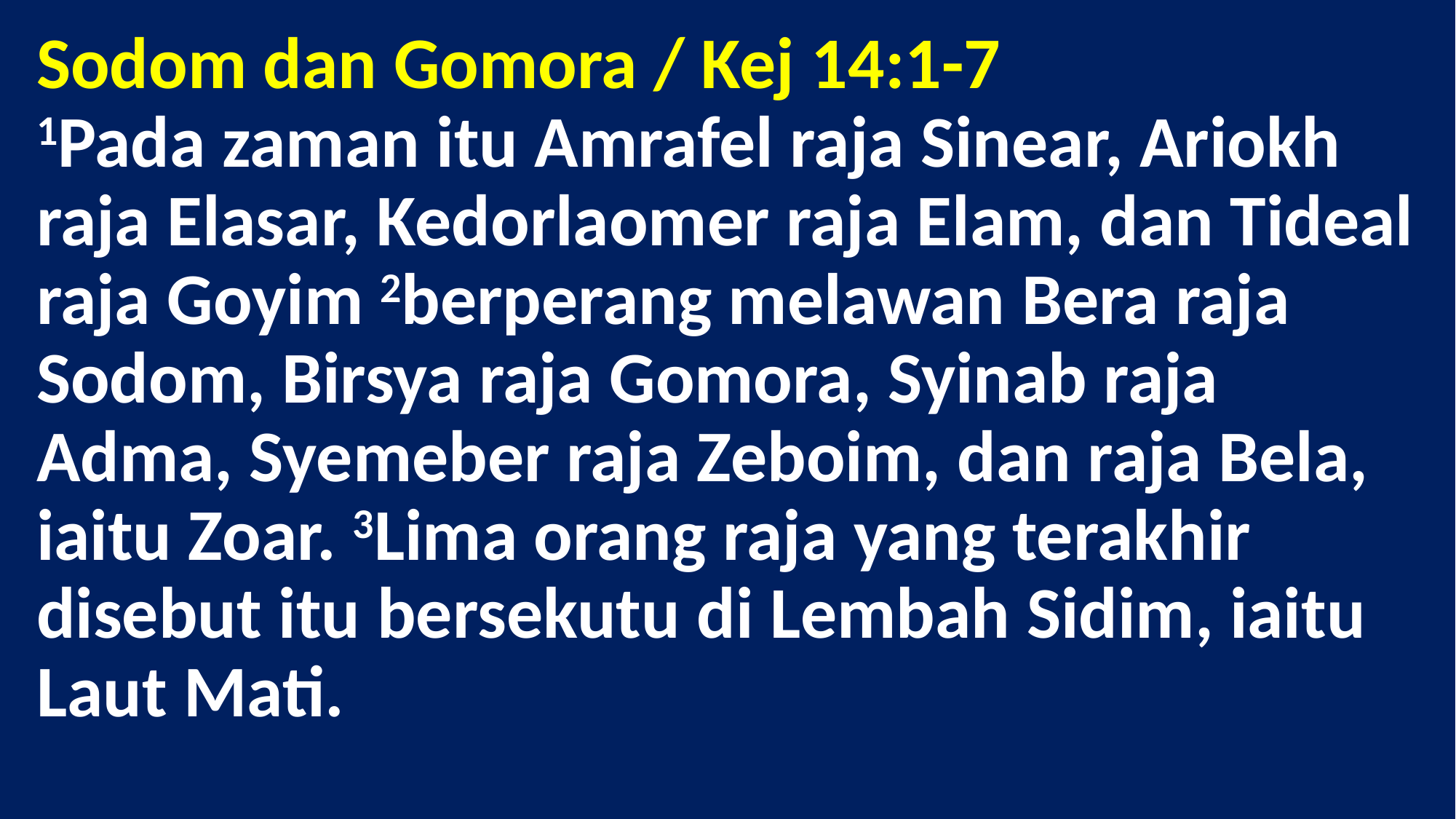

# Sodom dan Gomora / Kej 14:1-7 1Pada zaman itu Amrafel raja Sinear, Ariokh raja Elasar, Kedorlaomer raja Elam, dan Tideal raja Goyim 2berperang melawan Bera raja Sodom, Birsya raja Gomora, Syinab raja Adma, Syemeber raja Zeboim, dan raja Bela, iaitu Zoar. 3Lima orang raja yang terakhir disebut itu bersekutu di Lembah Sidim, iaitu Laut Mati.